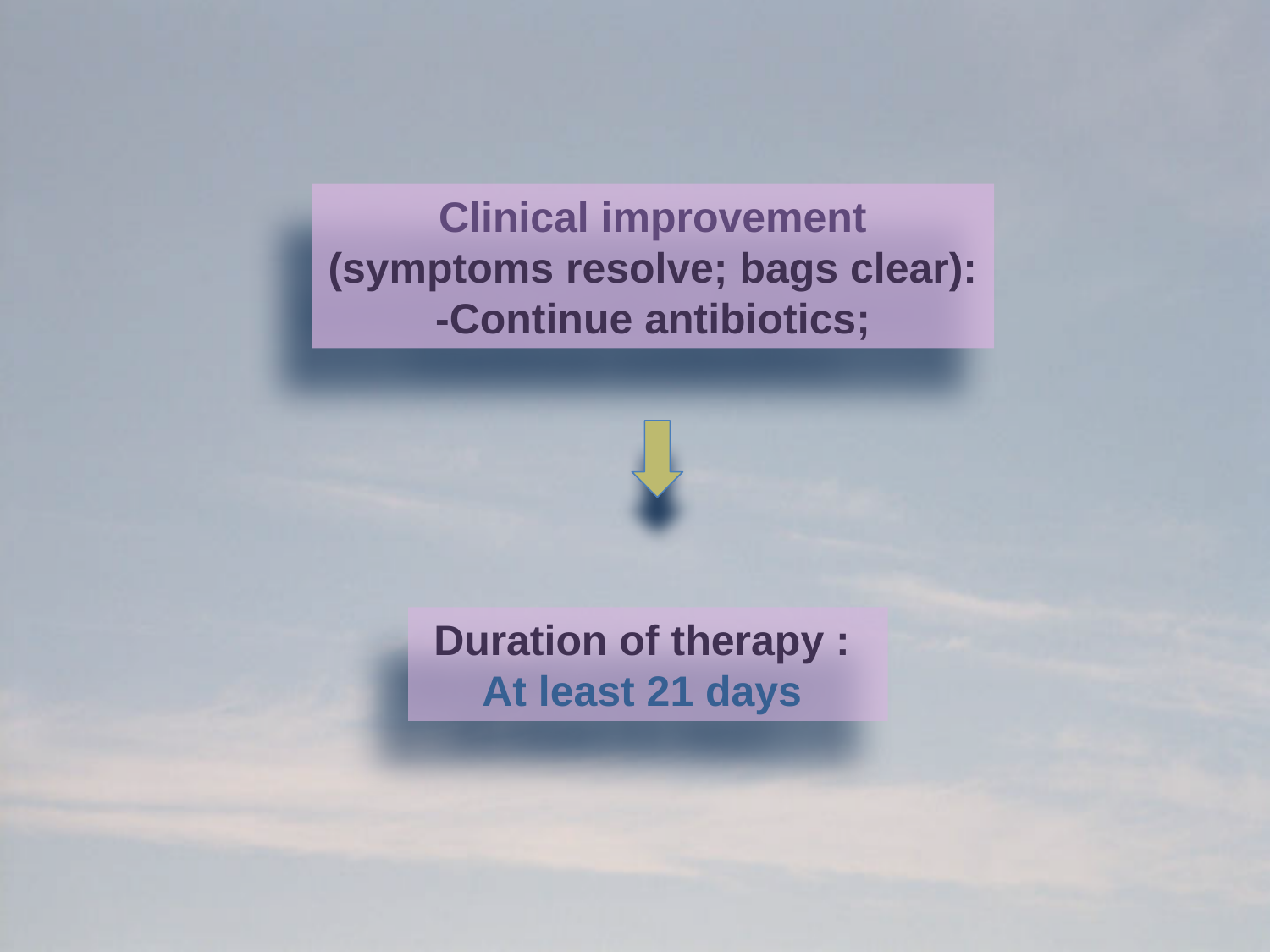

Clinical improvement
(symptoms resolve; bags clear):
-Continue antibiotics;

Duration of therapy :
At least 21 days